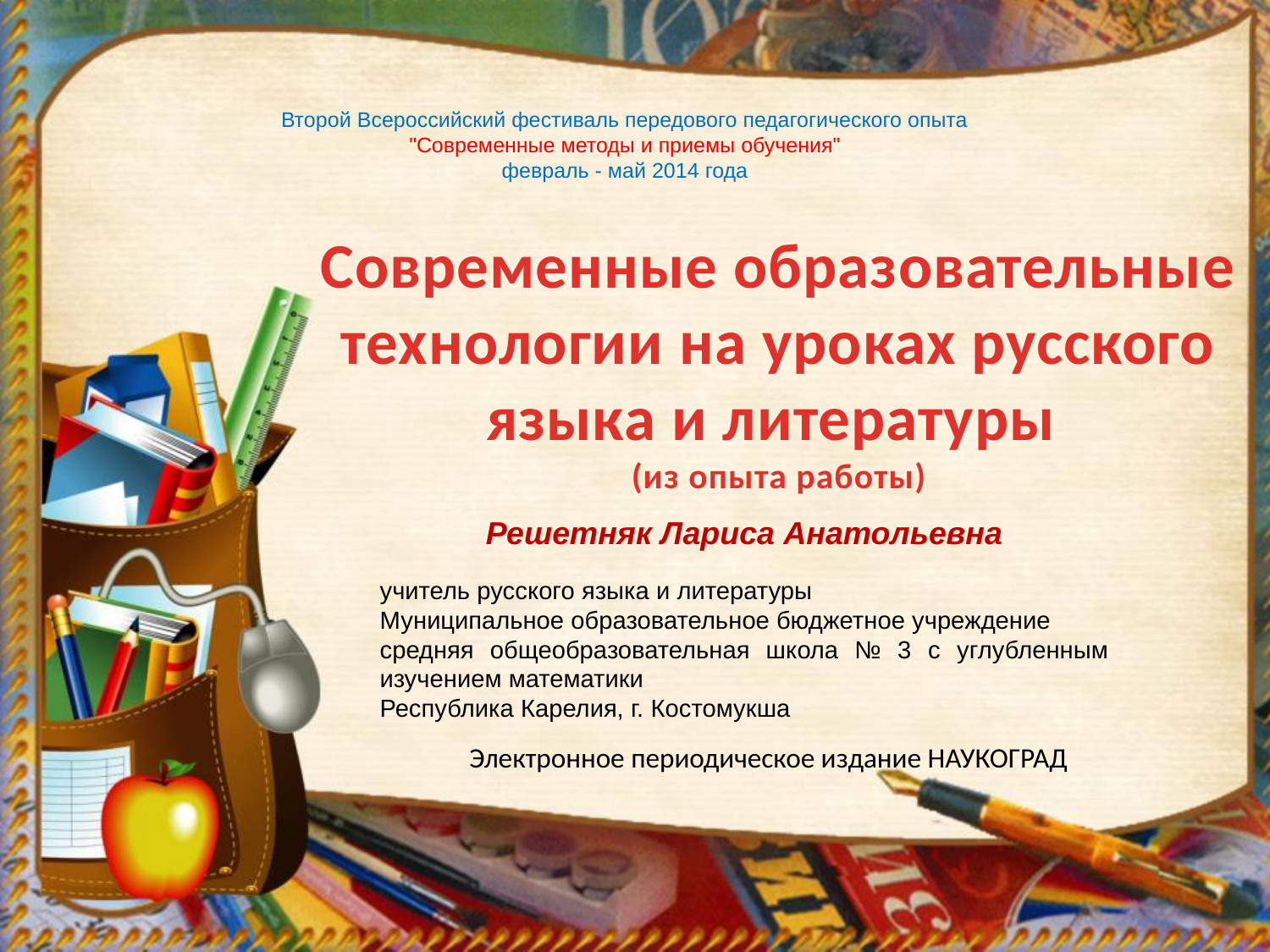

Второй Всероссийский фестиваль передового педагогического опыта
"Современные методы и приемы обучения"
февраль - май 2014 года
Современные образовательные технологии на уроках русского языка и литературы
(из опыта работы)
Решетняк Лариса Анатольевна

учитель русского языка и литературы
Муниципальное образовательное бюджетное учреждение
средняя общеобразовательная школа № 3 с углубленным изучением математики
Республика Карелия, г. Костомукша
Электронное периодическое издание НАУКОГРАД